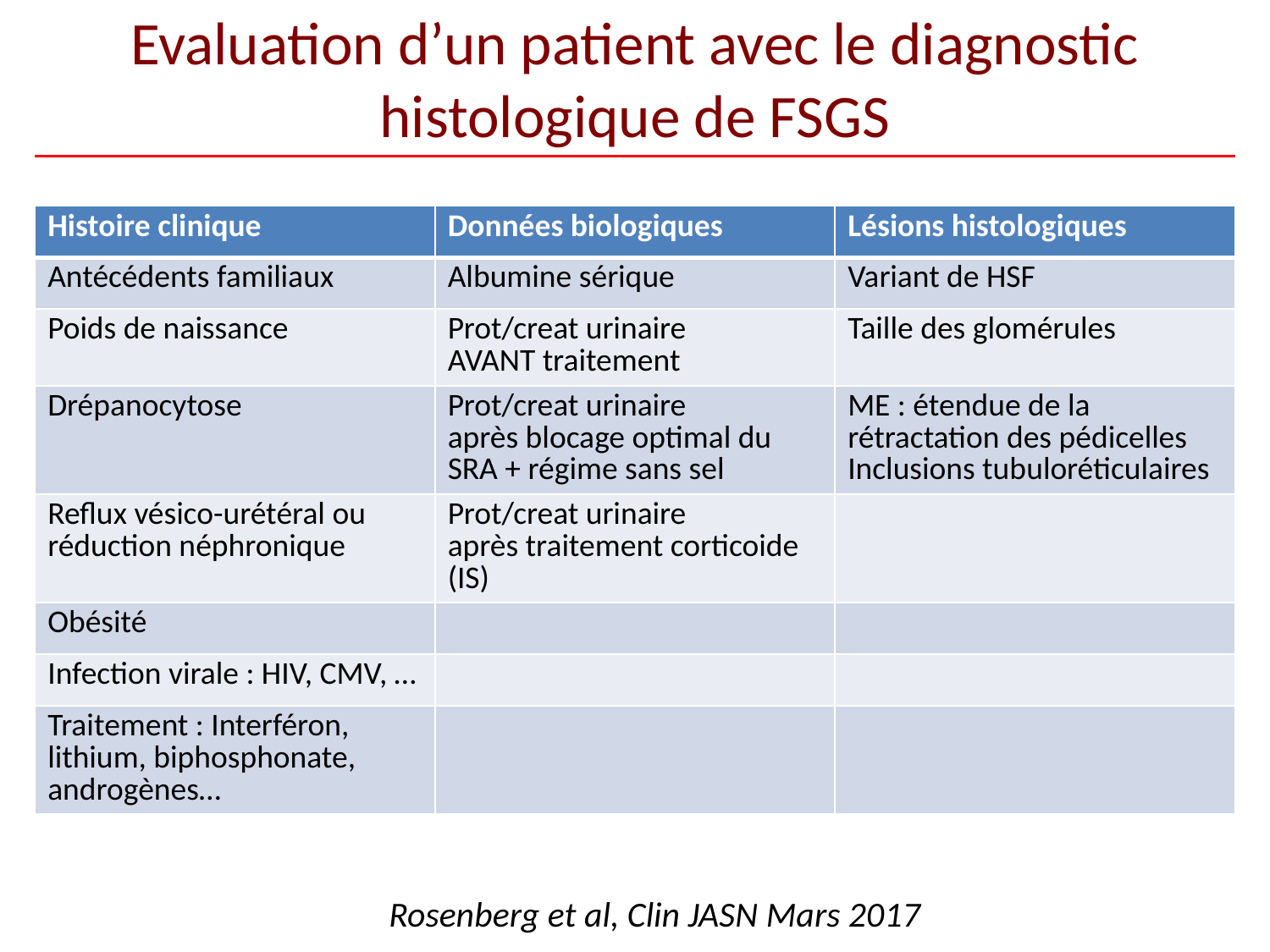

Evaluation d’un patient avec le diagnostic histologique de FSGS
| Histoire clinique | Données biologiques | Lésions histologiques |
| --- | --- | --- |
| Antécédents familiaux | Albumine sérique | Variant de HSF |
| Poids de naissance | Prot/creat urinaire AVANT traitement | Taille des glomérules |
| Drépanocytose | Prot/creat urinaire après blocage optimal du SRA + régime sans sel | ME : étendue de la rétractation des pédicelles Inclusions tubuloréticulaires |
| Reflux vésico-urétéral ou réduction néphronique | Prot/creat urinaire après traitement corticoide (IS) |  |
| Obésité |  |  |
| Infection virale : HIV, CMV, … |  |  |
| Traitement : Interféron, lithium, biphosphonate, androgènes… |  |  |
Rosenberg et al, Clin JASN Mars 2017